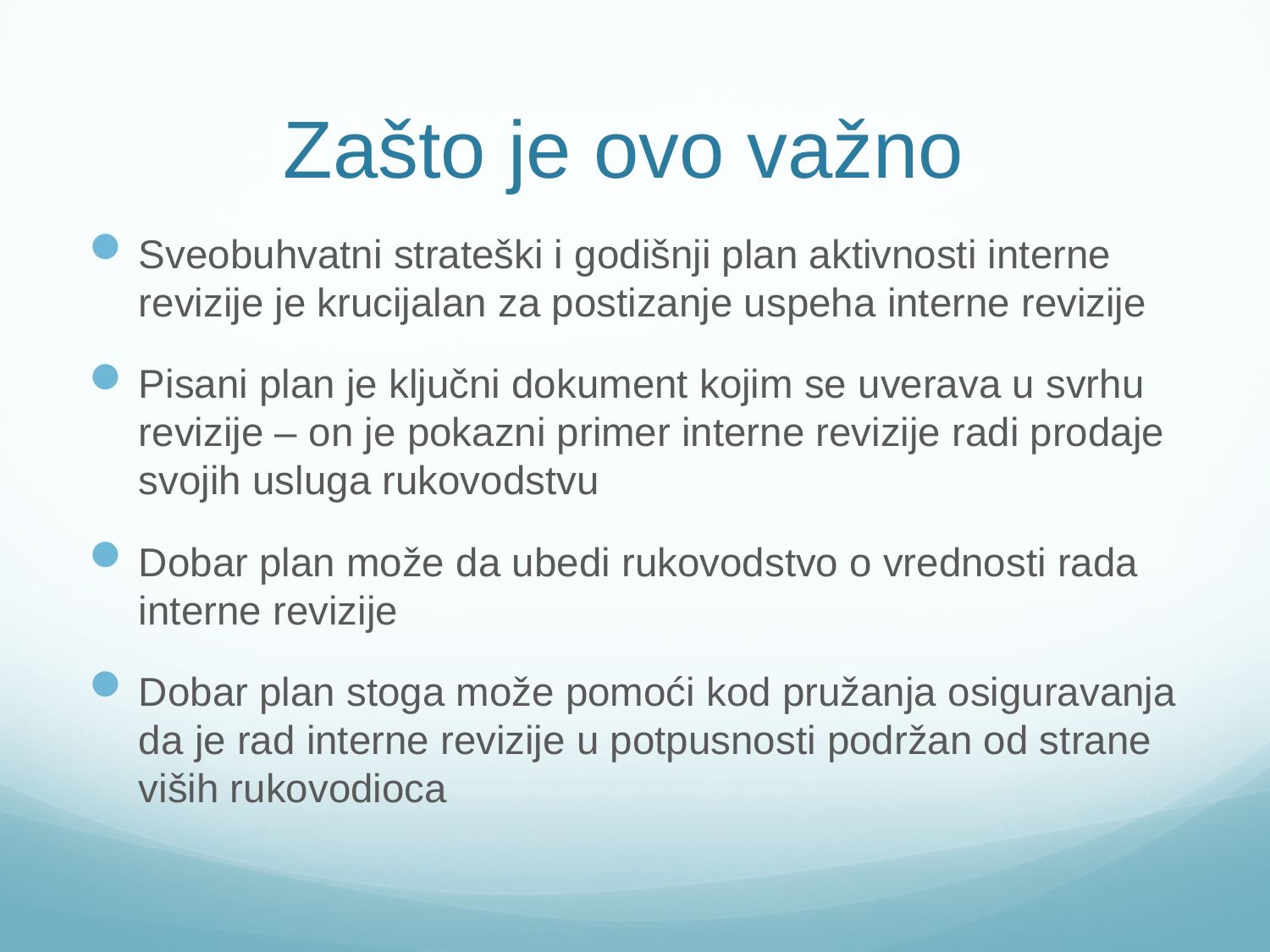

# Zašto je ovo važno
Sveobuhvatni strateški i godišnji plan aktivnosti interne revizije je krucijalan za postizanje uspeha interne revizije
Pisani plan je ključni dokument kojim se uverava u svrhu revizije – on je pokazni primer interne revizije radi prodaje svojih usluga rukovodstvu
Dobar plan može da ubedi rukovodstvo o vrednosti rada interne revizije
Dobar plan stoga može pomoći kod pružanja osiguravanja da je rad interne revizije u potpusnosti podržan od strane viših rukovodioca